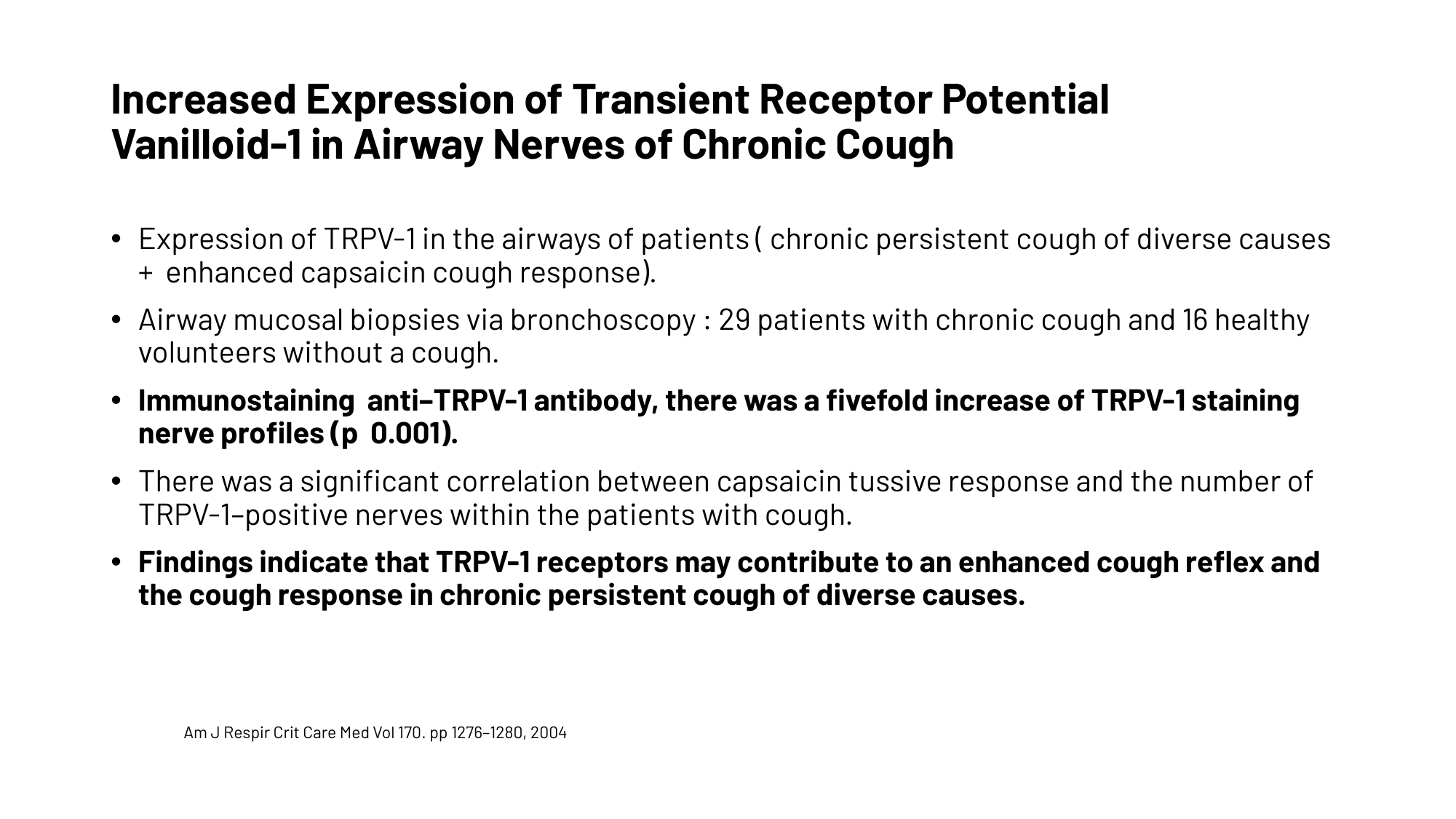

# Increased Expression of Transient Receptor Potential Vanilloid-1 in Airway Nerves of Chronic Cough
Expression of TRPV-1 in the airways of patients ( chronic persistent cough of diverse causes +  enhanced capsaicin cough response).
Airway mucosal biopsies via bronchoscopy : 29 patients with chronic cough and 16 healthy volunteers without a cough.
Immunostaining  anti–TRPV-1 antibody, there was a fivefold increase of TRPV-1 staining nerve profiles (p  0.001).
There was a significant correlation between capsaicin tussive response and the number of TRPV-1–positive nerves within the patients with cough.
Findings indicate that TRPV-1 receptors may contribute to an enhanced cough reflex and the cough response in chronic persistent cough of diverse causes.
Am J Respir Crit Care Med Vol 170. pp 1276–1280, 2004